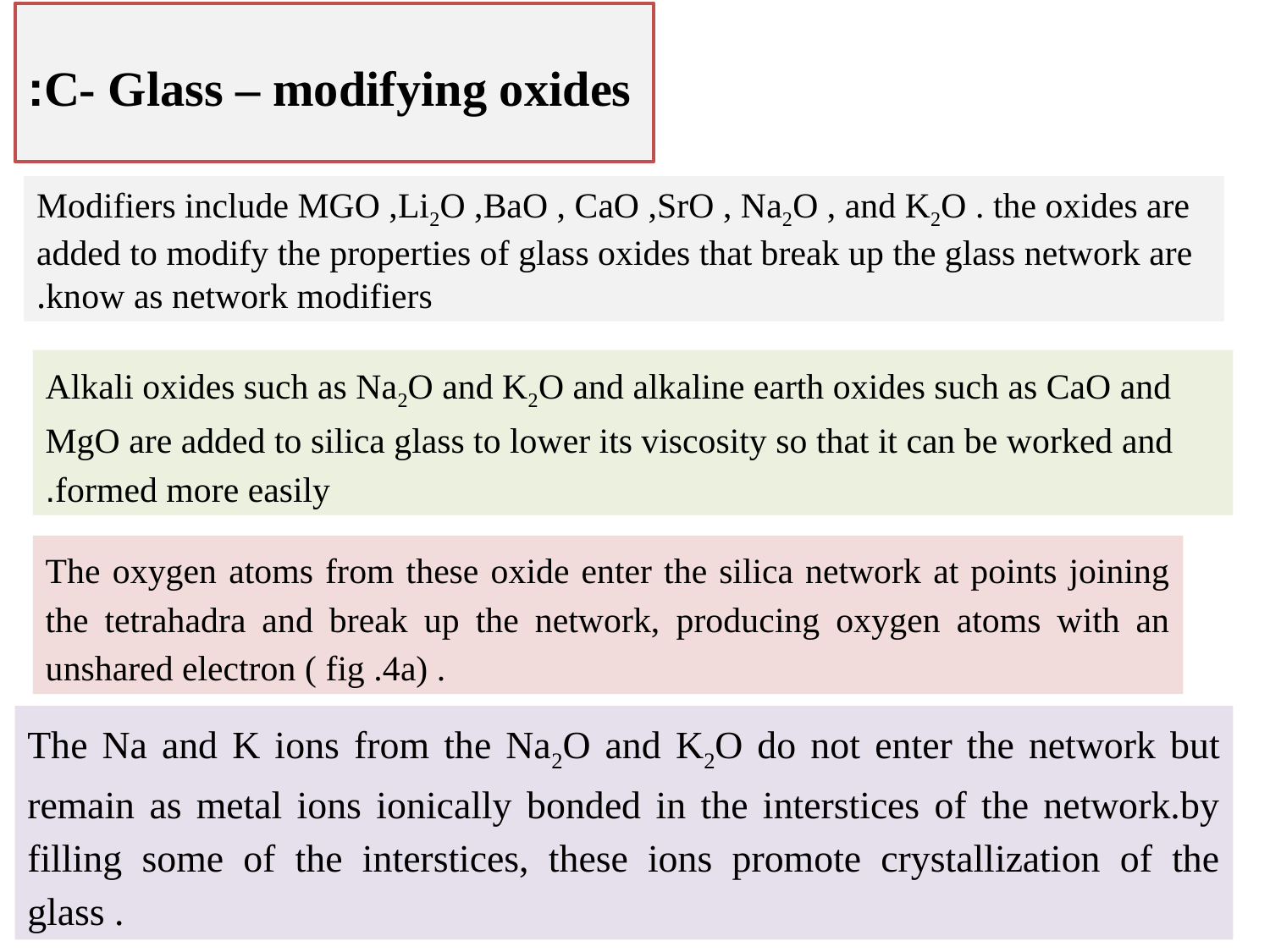

# C- Glass – modifying oxides:
Modifiers include MGO ,Li2O ,BaO , CaO ,SrO , Na2O , and K2O . the oxides are added to modify the properties of glass oxides that break up the glass network are know as network modifiers.
Alkali oxides such as Na2O and K2O and alkaline earth oxides such as CaO and MgO are added to silica glass to lower its viscosity so that it can be worked and formed more easily.
The oxygen atoms from these oxide enter the silica network at points joining the tetrahadra and break up the network, producing oxygen atoms with an unshared electron ( fig .4a) .
The Na and K ions from the Na2O and K2O do not enter the network but remain as metal ions ionically bonded in the interstices of the network.by filling some of the interstices, these ions promote crystallization of the glass .